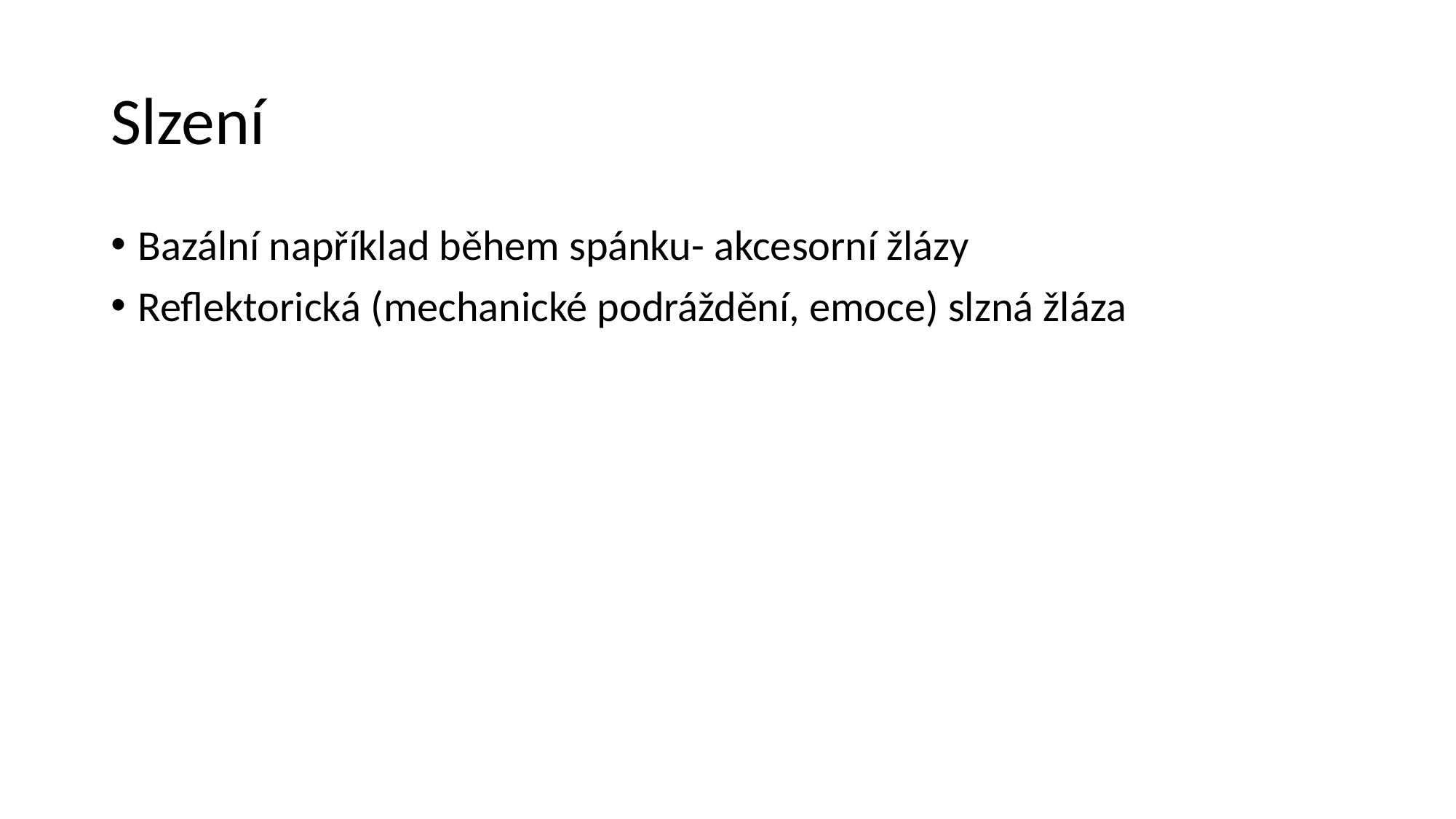

# Slzení
Bazální například během spánku- akcesorní žlázy
Reflektorická (mechanické podráždění, emoce) slzná žláza